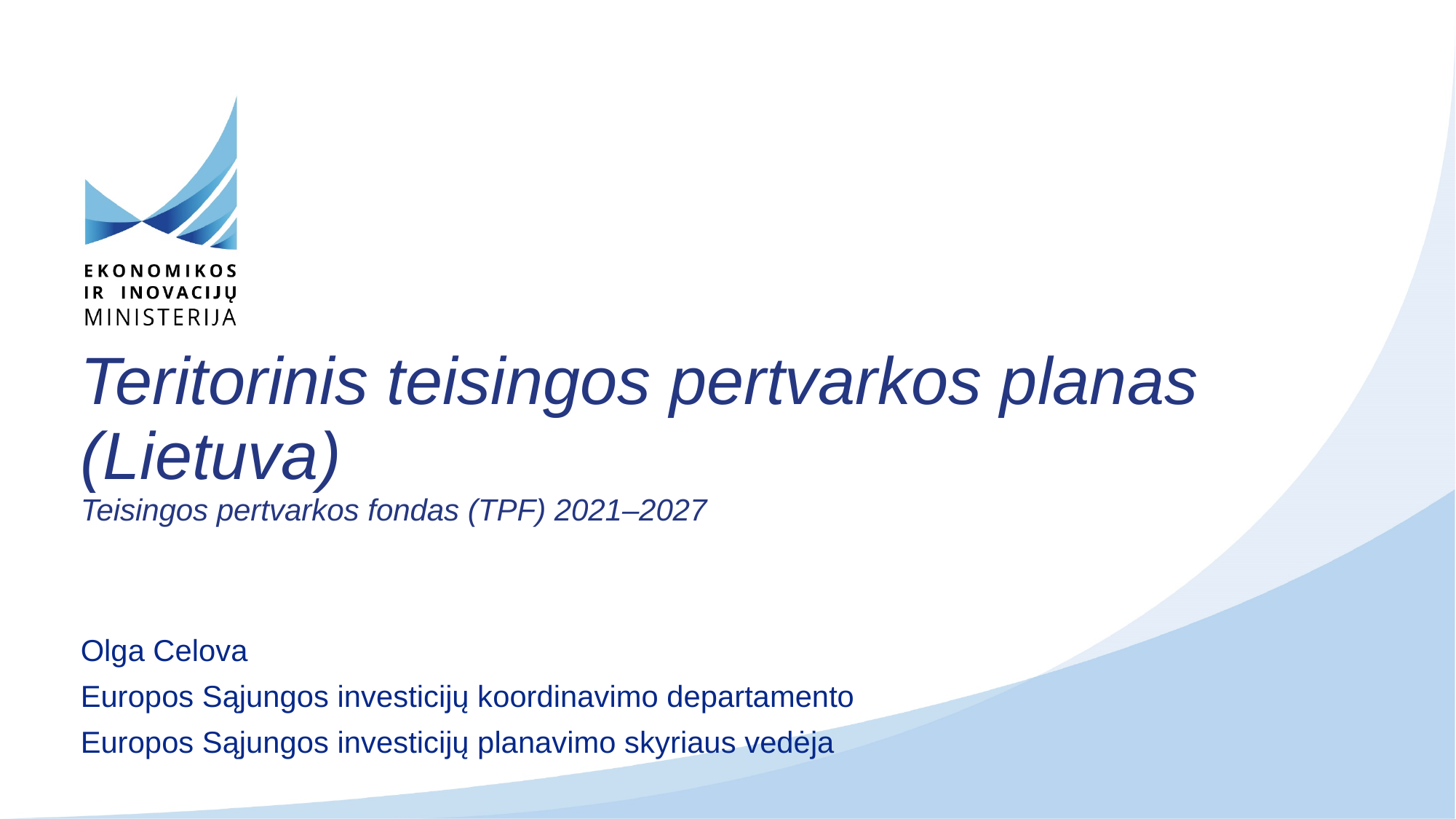

# Teritorinis teisingos pertvarkos planas (Lietuva) Teisingos pertvarkos fondas (TPF) 2021–2027
Olga Celova
Europos Sąjungos investicijų koordinavimo departamento
Europos Sąjungos investicijų planavimo skyriaus vedėja